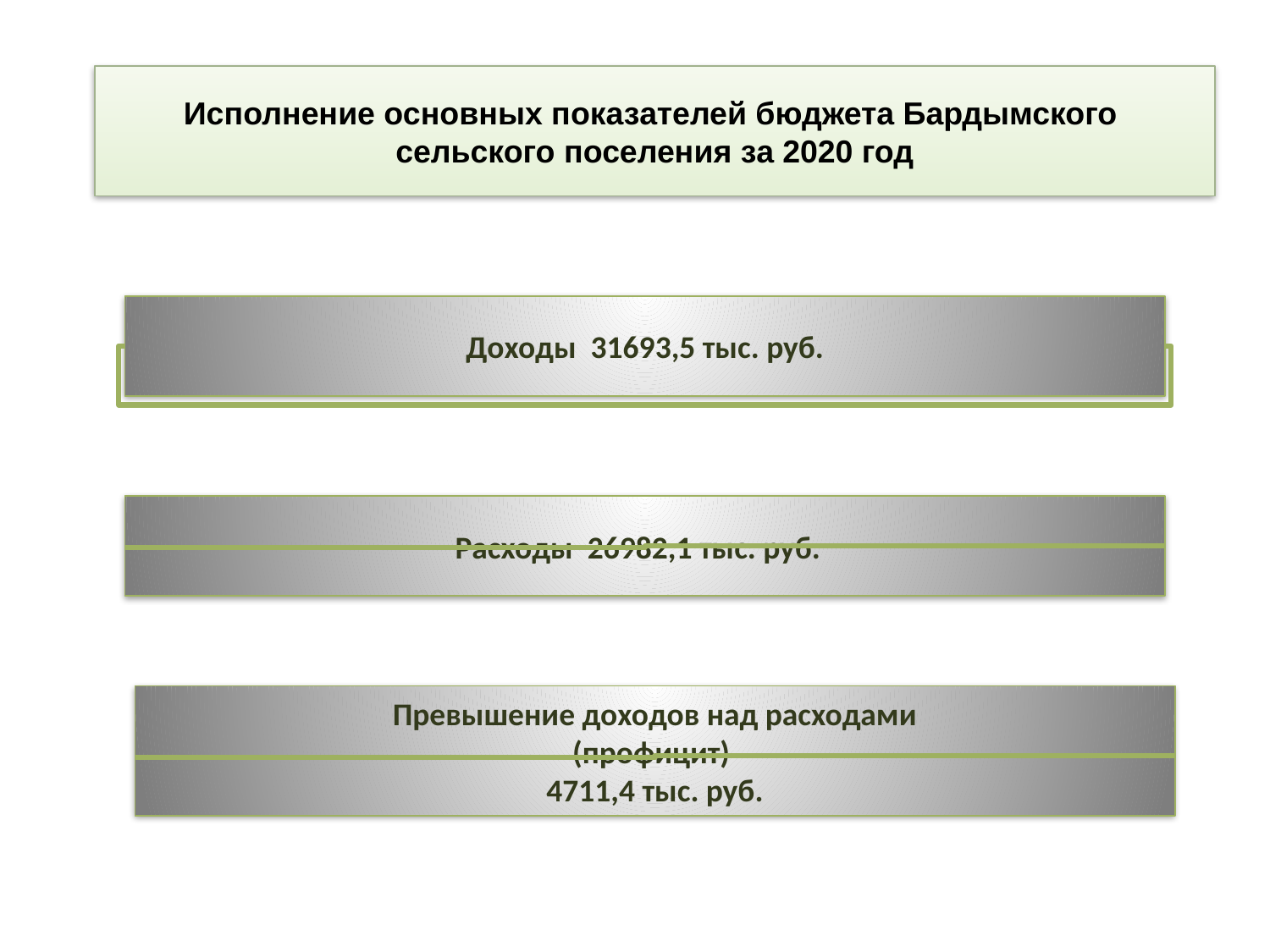

Исполнение основных показателей бюджета Бардымского
сельского поселения за 2020 год
Доходы  31693,5 тыс. руб.
Расходы  26982,1 тыс. руб.
Превышение доходов над расходами
(профицит)
4711,4 тыс. руб.